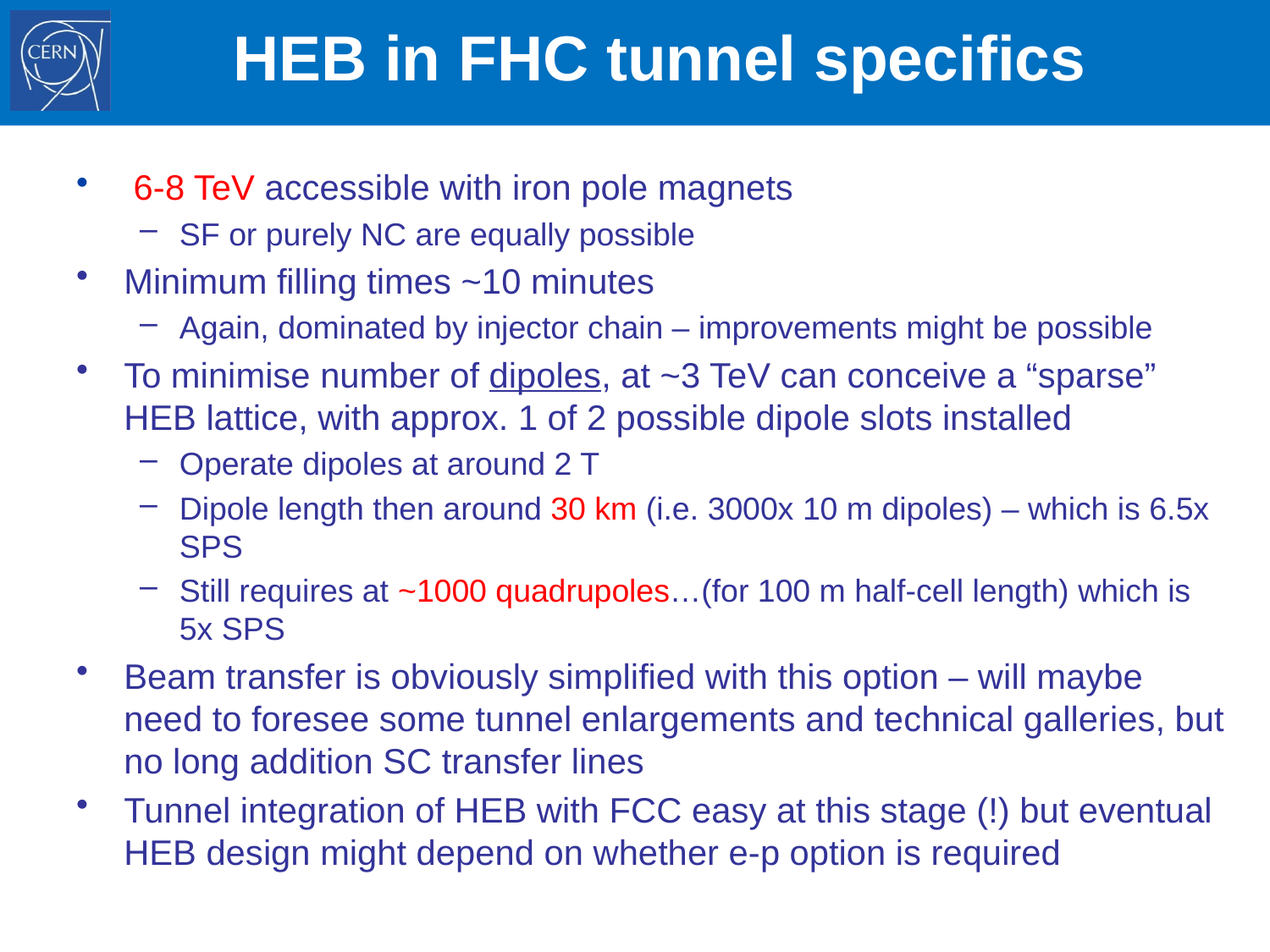

# HEB in FHC tunnel specifics
 6-8 TeV accessible with iron pole magnets
SF or purely NC are equally possible
Minimum filling times ~10 minutes
Again, dominated by injector chain – improvements might be possible
To minimise number of dipoles, at ~3 TeV can conceive a “sparse” HEB lattice, with approx. 1 of 2 possible dipole slots installed
Operate dipoles at around 2 T
Dipole length then around 30 km (i.e. 3000x 10 m dipoles) – which is 6.5x SPS
Still requires at ~1000 quadrupoles…(for 100 m half-cell length) which is 5x SPS
Beam transfer is obviously simplified with this option – will maybe need to foresee some tunnel enlargements and technical galleries, but no long addition SC transfer lines
Tunnel integration of HEB with FCC easy at this stage (!) but eventual HEB design might depend on whether e-p option is required